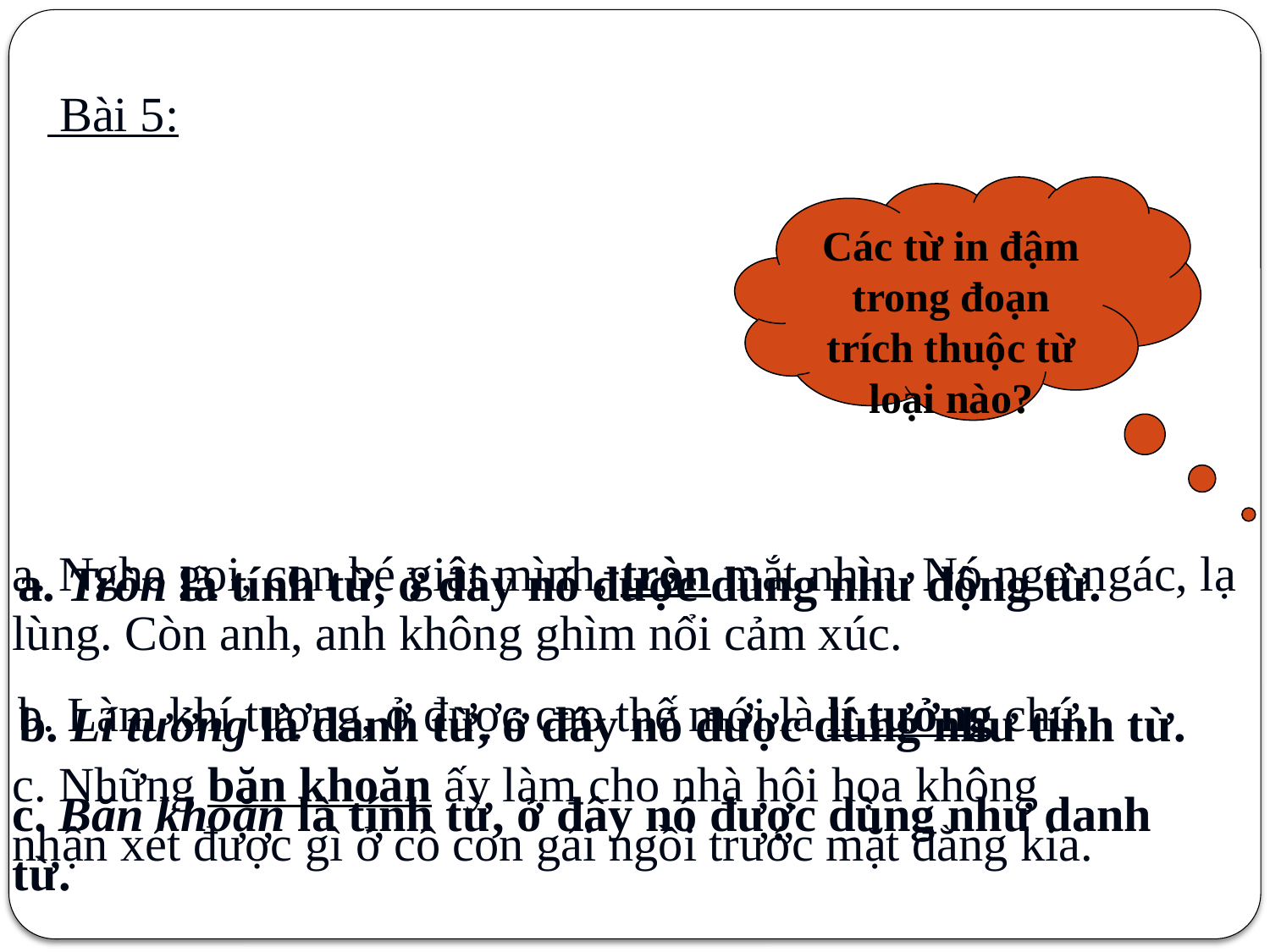

Bài 5:
Các từ in đậm trong đoạn trích thuộc từ loại nào?
a. Nghe gọi, con bé giật mình, tròn mắt nhìn. Nó ngơ ngác, lạ lùng. Còn anh, anh không ghìm nổi cảm xúc.
a. Tròn là tính từ, ở đây nó được dùng như động từ.
b. Làm khí tượng, ở được cao thế mới là lí tưởng chứ.
b. Lí tưởng là danh từ, ở đây nó được dùng như tính từ.
c. Những băn khoăn ấy làm cho nhà hội họa không nhận xét được gì ở cô con gái ngồi trước mặt đằng kia.
c. Băn khoăn là tính từ, ở đây nó được dùng như danh từ.